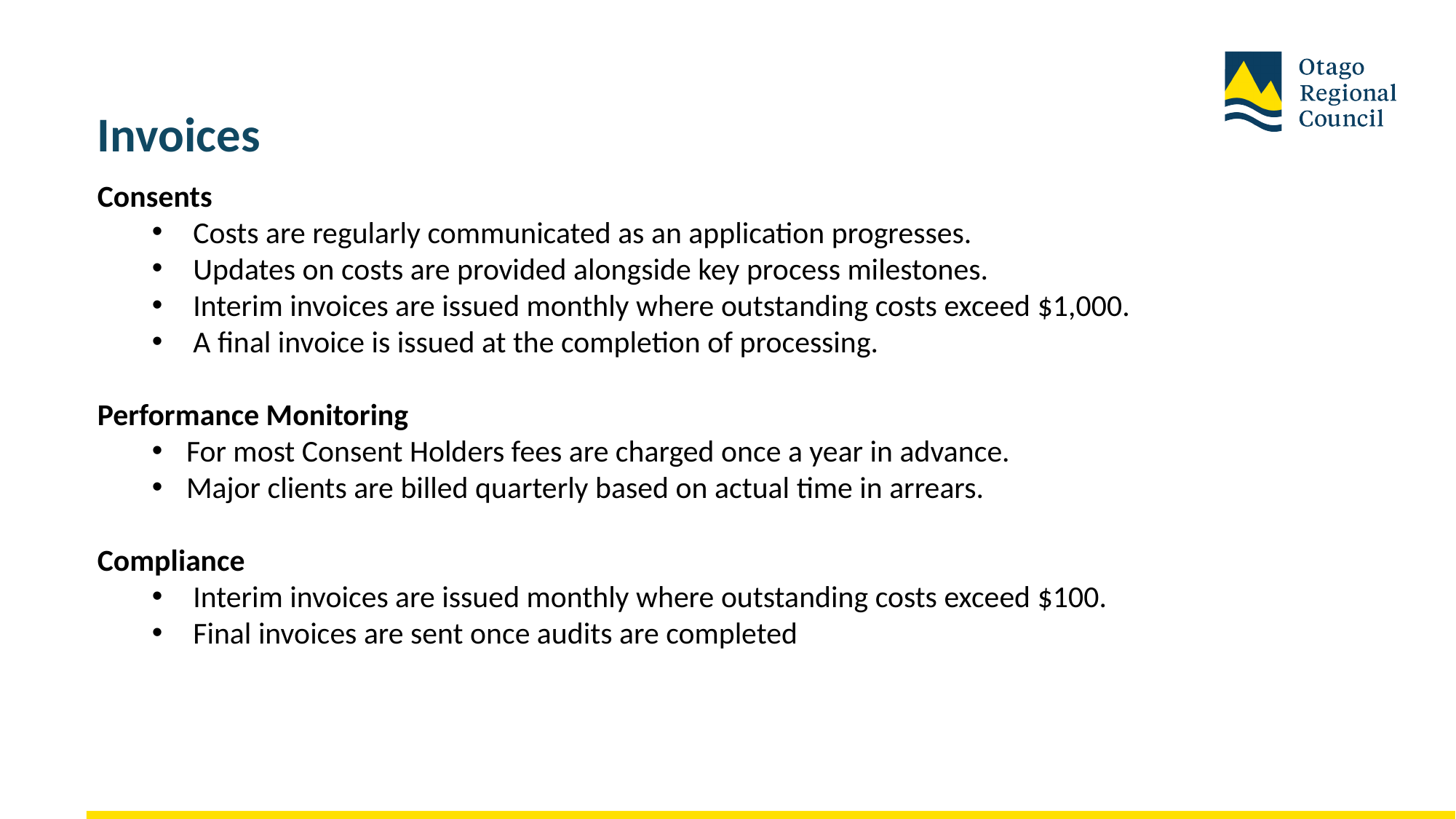

# Invoices
Consents
Costs are regularly communicated as an application progresses.
Updates on costs are provided alongside key process milestones.
Interim invoices are issued monthly where outstanding costs exceed $1,000.
A final invoice is issued at the completion of processing.

Performance Monitoring
For most Consent Holders fees are charged once a year in advance.
Major clients are billed quarterly based on actual time in arrears.

Compliance
Interim invoices are issued monthly where outstanding costs exceed $100.
Final invoices are sent once audits are completed